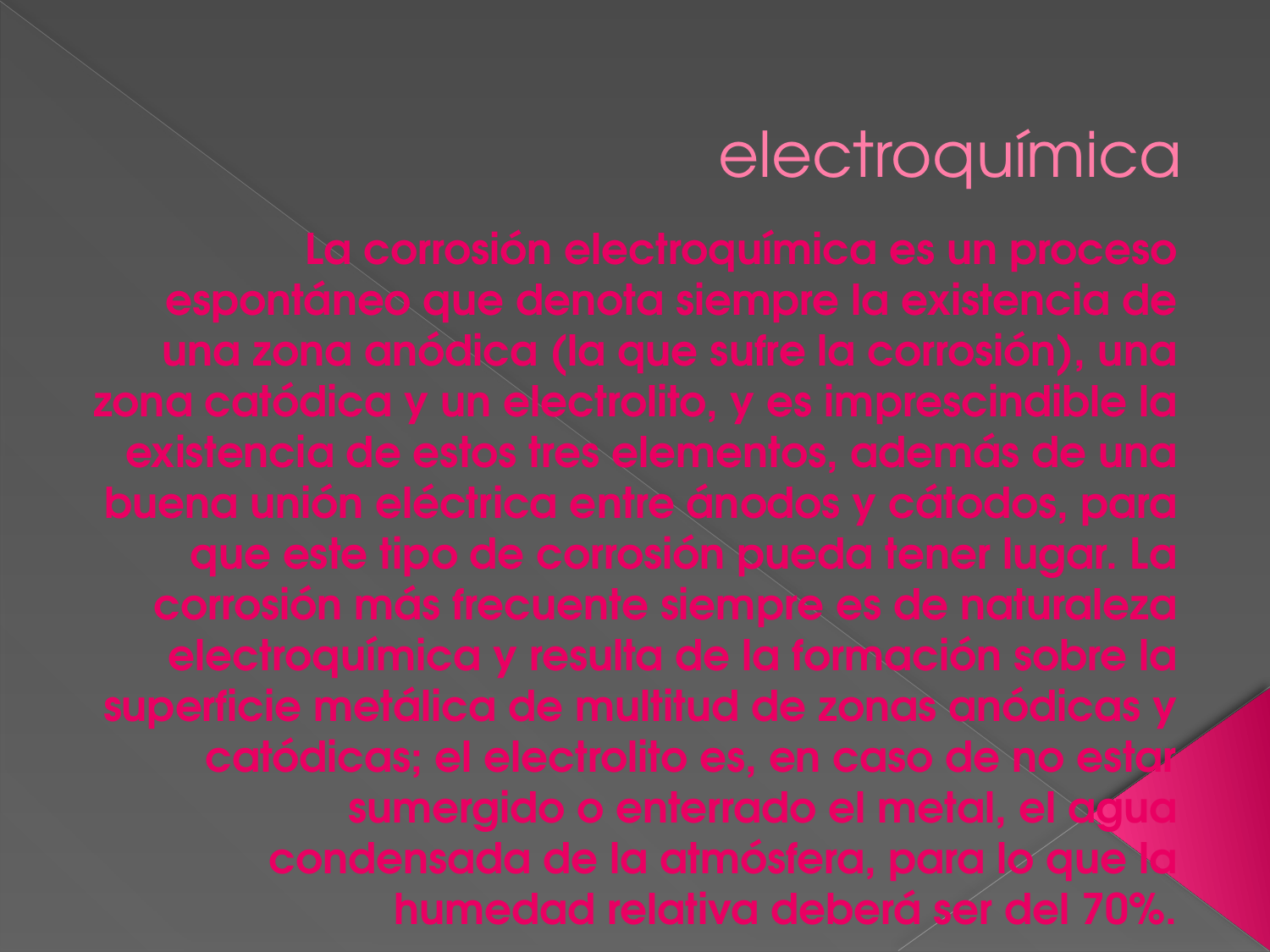

# electroquímica
La corrosión electroquímica es un proceso espontáneo que denota siempre la existencia de una zona anódica (la que sufre la corrosión), una zona catódica y un electrolito, y es imprescindible la existencia de estos tres elementos, además de una buena unión eléctrica entre ánodos y cátodos, para que este tipo de corrosión pueda tener lugar. La corrosión más frecuente siempre es de naturaleza electroquímica y resulta de la formación sobre la superficie metálica de multitud de zonas anódicas y catódicas; el electrolito es, en caso de no estar sumergido o enterrado el metal, el agua condensada de la atmósfera, para lo que la humedad relativa deberá ser del 70%.